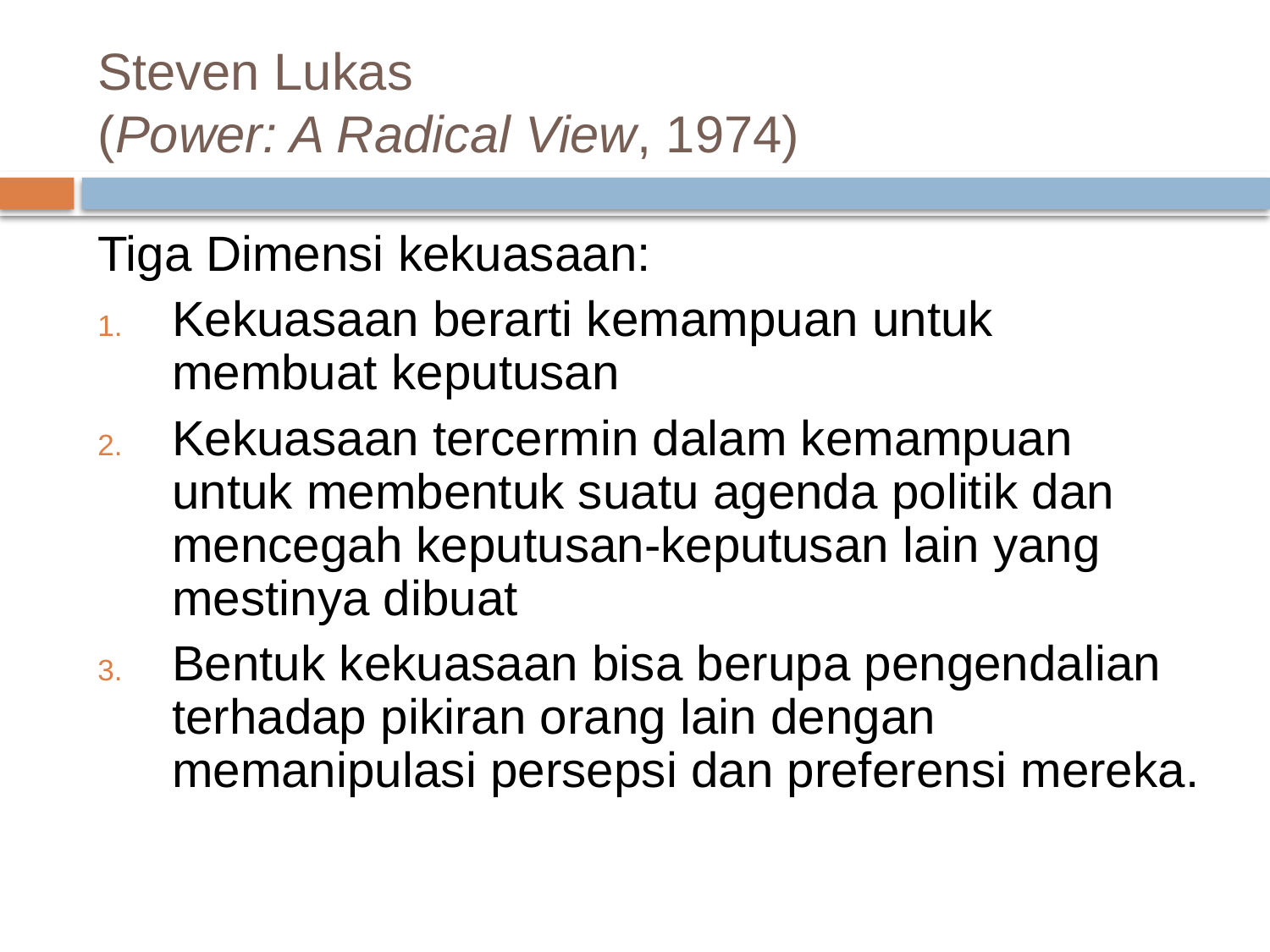

# Steven Lukas (Power: A Radical View, 1974)
Tiga Dimensi kekuasaan:
Kekuasaan berarti kemampuan untuk membuat keputusan
Kekuasaan tercermin dalam kemampuan untuk membentuk suatu agenda politik dan mencegah keputusan-keputusan lain yang mestinya dibuat
Bentuk kekuasaan bisa berupa pengendalian terhadap pikiran orang lain dengan memanipulasi persepsi dan preferensi mereka.